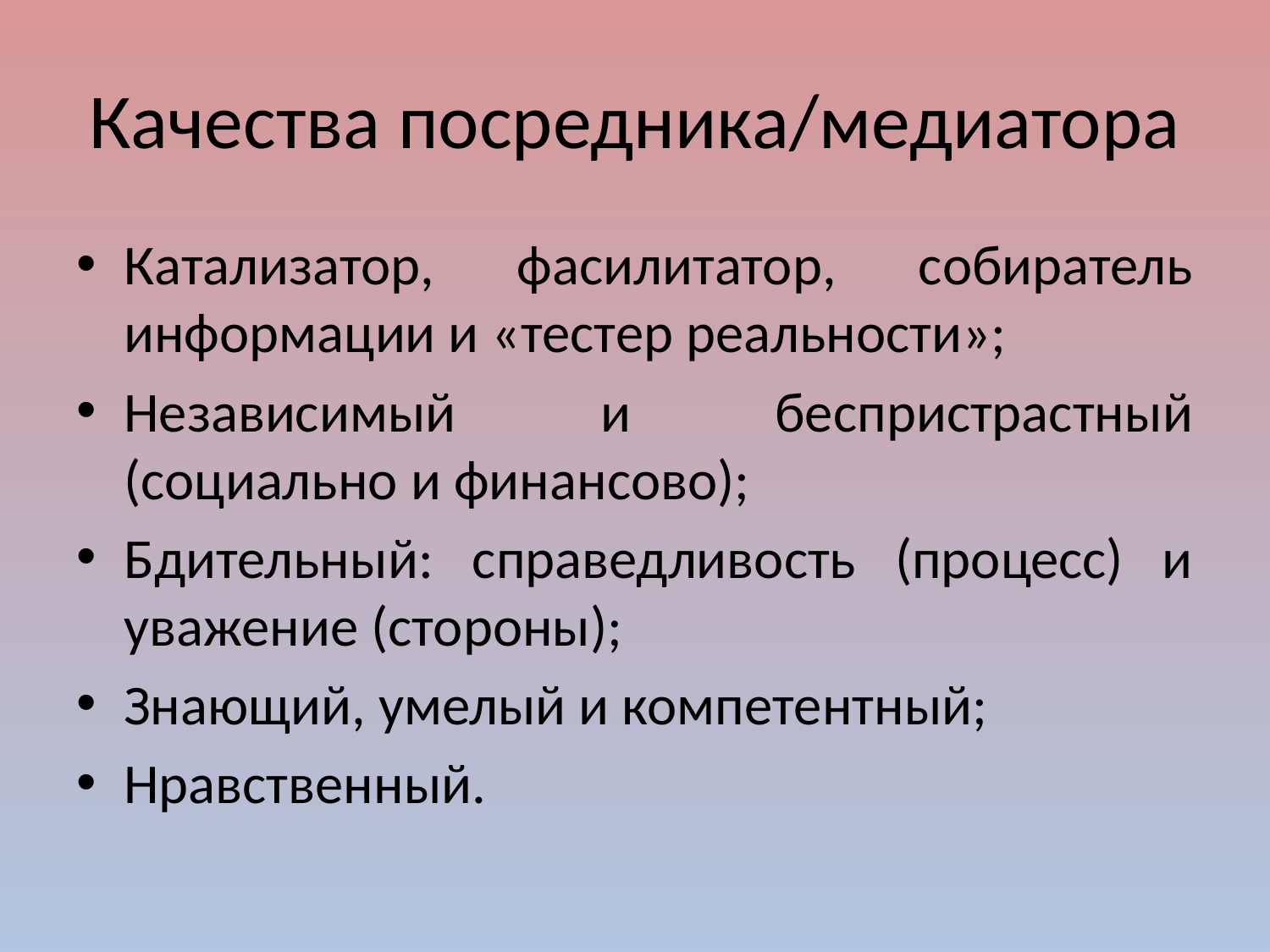

# Качества посредника/медиатора
Катализатор, фасилитатор, собиратель информации и «тестер реальности»;
Независимый и беспристрастный (социально и финансово);
Бдительный: справедливость (процесс) и уважение (стороны);
Знающий, умелый и компетентный;
Нравственный.